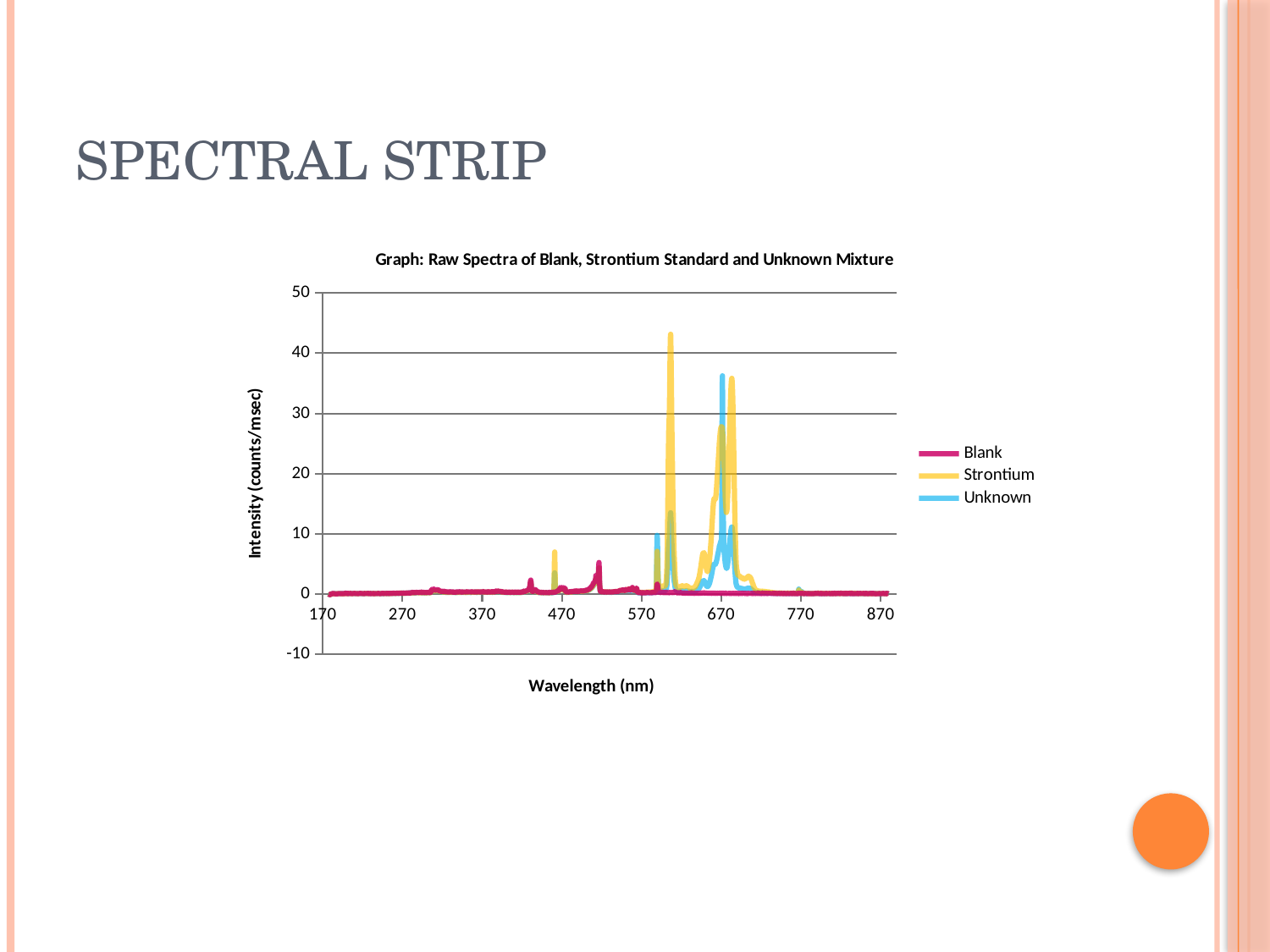

# Spectral Strip

### Chart: Graph: Raw Spectra of Blank, Strontium Standard and Unknown Mixture

| Category |  |  |  |
|---|---|---|---|